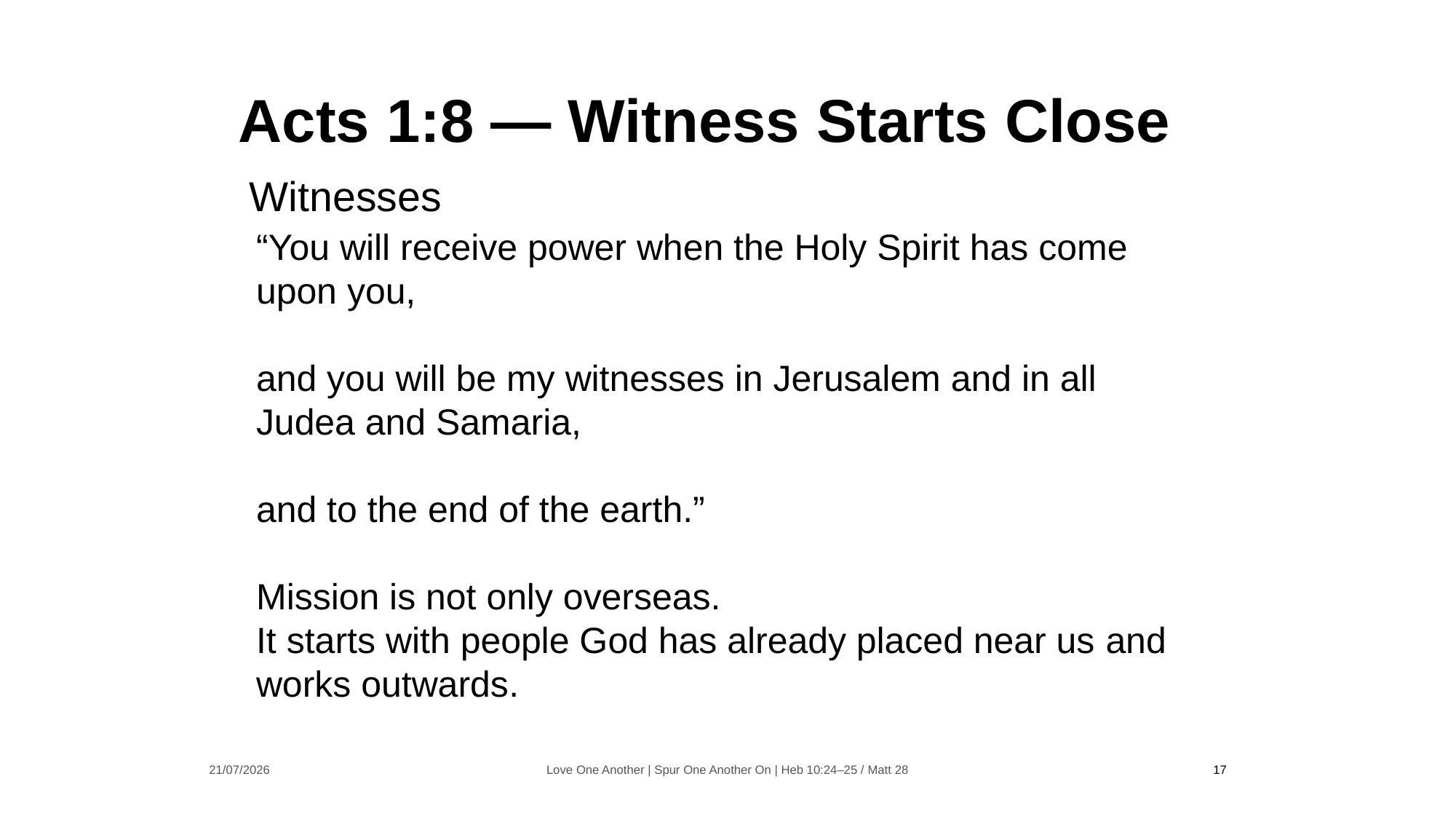

Acts 1:8 — Witness Starts Close
Witnesses
“You will receive power when the Holy Spirit has come upon you,

and you will be my witnesses in Jerusalem and in all Judea and Samaria,

and to the end of the earth.”

Mission is not only overseas.
It starts with people God has already placed near us and works outwards.
21/07/2026
Love One Another | Spur One Another On | Heb 10:24–25 / Matt 28
17